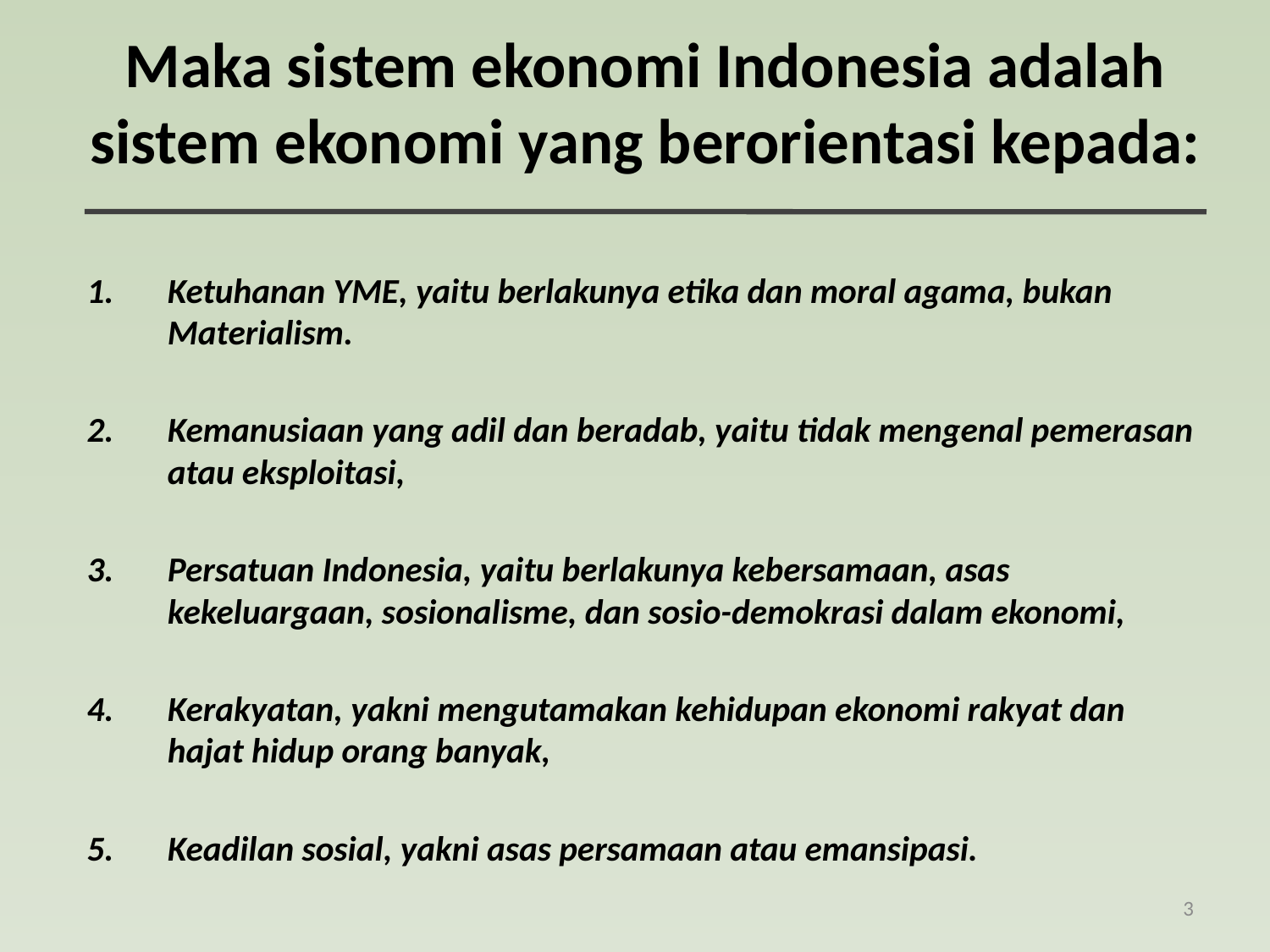

# Maka sistem ekonomi Indonesia adalah sistem ekonomi yang berorientasi kepada:

Ketuhanan YME, yaitu berlakunya etika dan moral agama, bukan  Materialism.

Kemanusiaan yang adil dan beradab, yaitu tidak mengenal pemerasan atau eksploitasi,

Persatuan Indonesia, yaitu berlakunya kebersamaan, asas kekeluargaan, sosionalisme, dan sosio-demokrasi dalam ekonomi,

Kerakyatan, yakni mengutamakan kehidupan ekonomi rakyat dan hajat hidup orang banyak,

Keadilan sosial, yakni asas persamaan atau emansipasi.

3